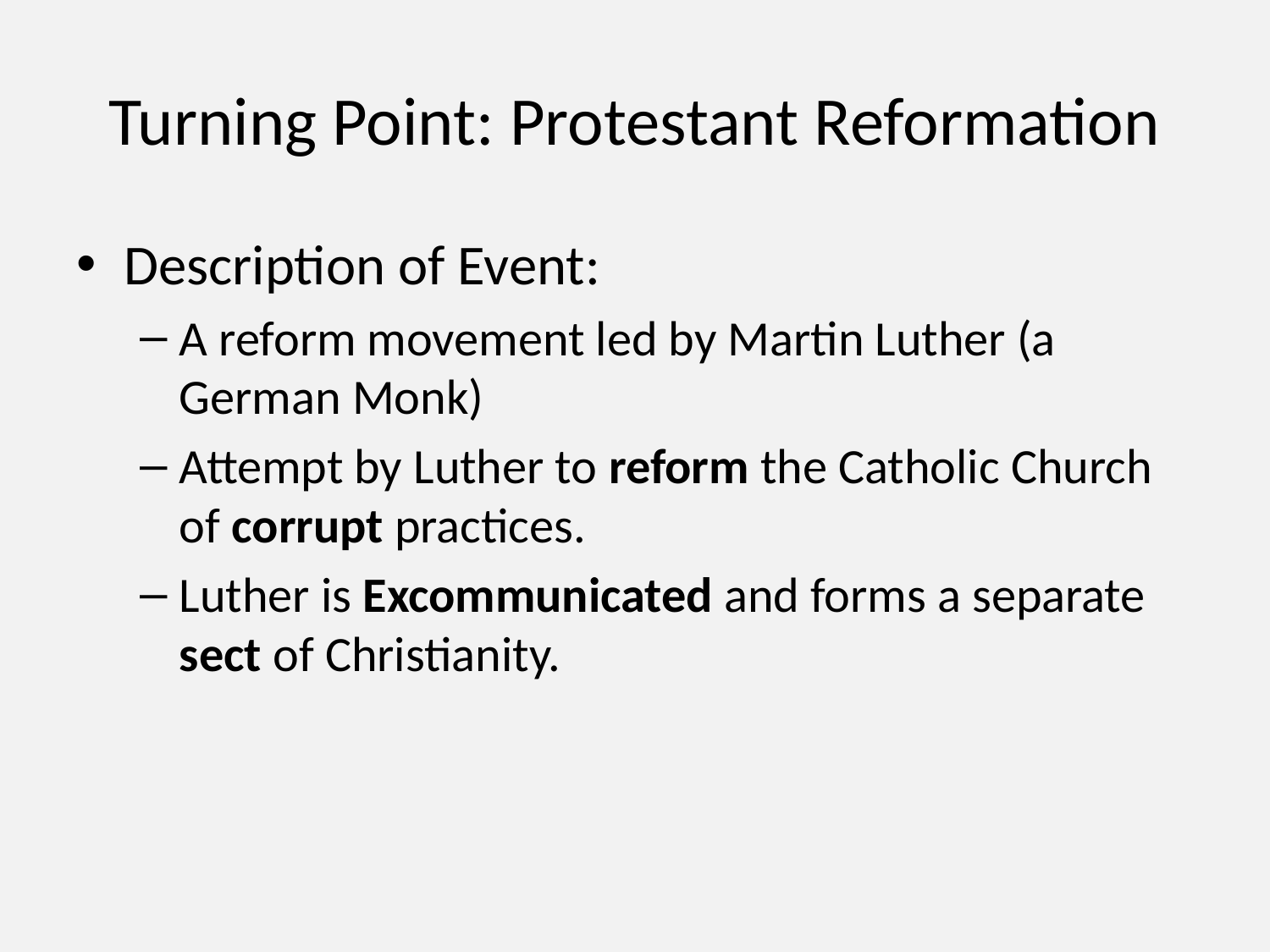

# Turning Point: Protestant Reformation
Description of Event:
A reform movement led by Martin Luther (a German Monk)
Attempt by Luther to reform the Catholic Church of corrupt practices.
Luther is Excommunicated and forms a separate sect of Christianity.